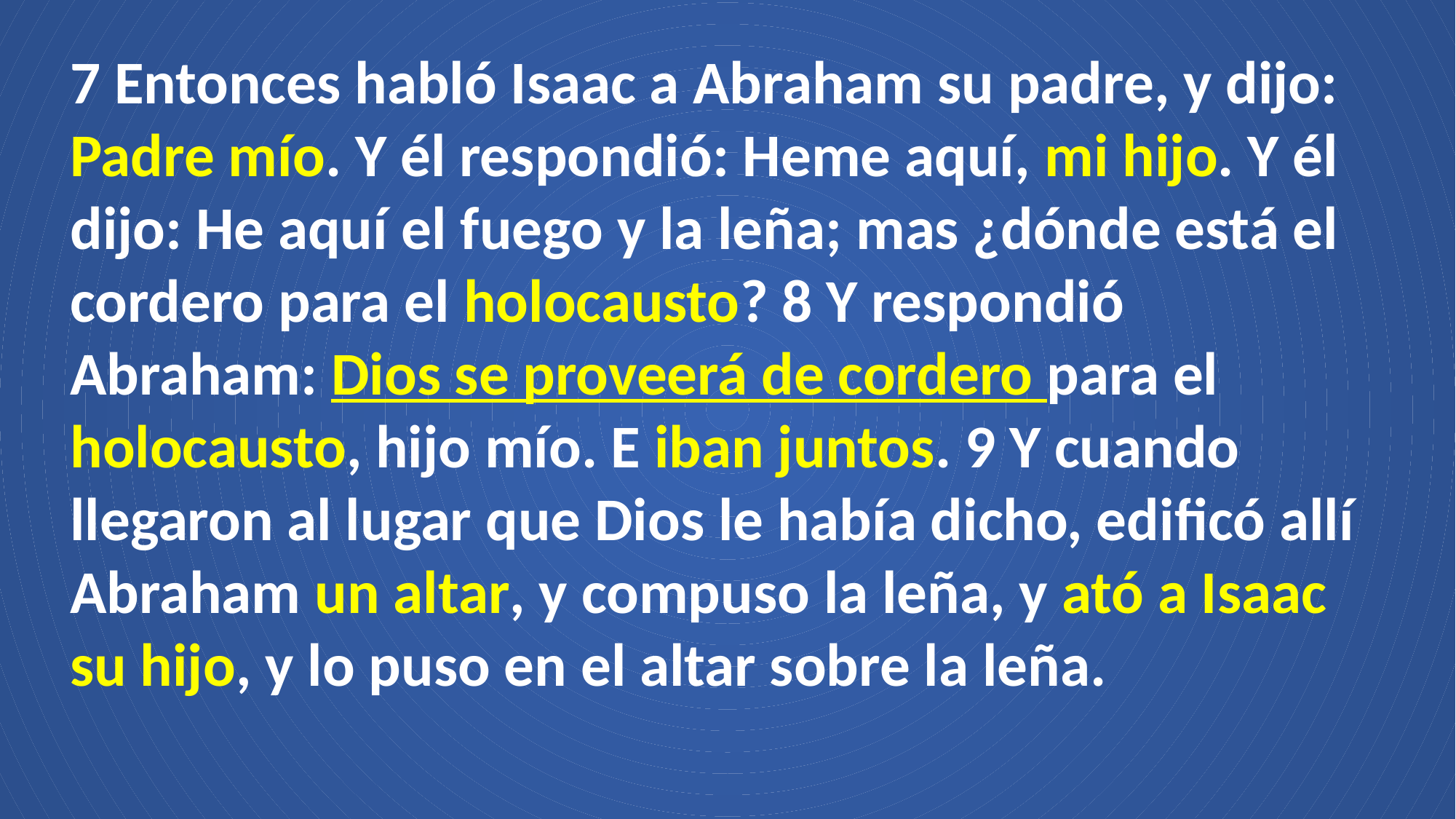

7 Entonces habló Isaac a Abraham su padre, y dijo: Padre mío. Y él respondió: Heme aquí, mi hijo. Y él dijo: He aquí el fuego y la leña; mas ¿dónde está el cordero para el holocausto? 8 Y respondió Abraham: Dios se proveerá de cordero para el holocausto, hijo mío. E iban juntos. 9 Y cuando llegaron al lugar que Dios le había dicho, edificó allí Abraham un altar, y compuso la leña, y ató a Isaac su hijo, y lo puso en el altar sobre la leña.